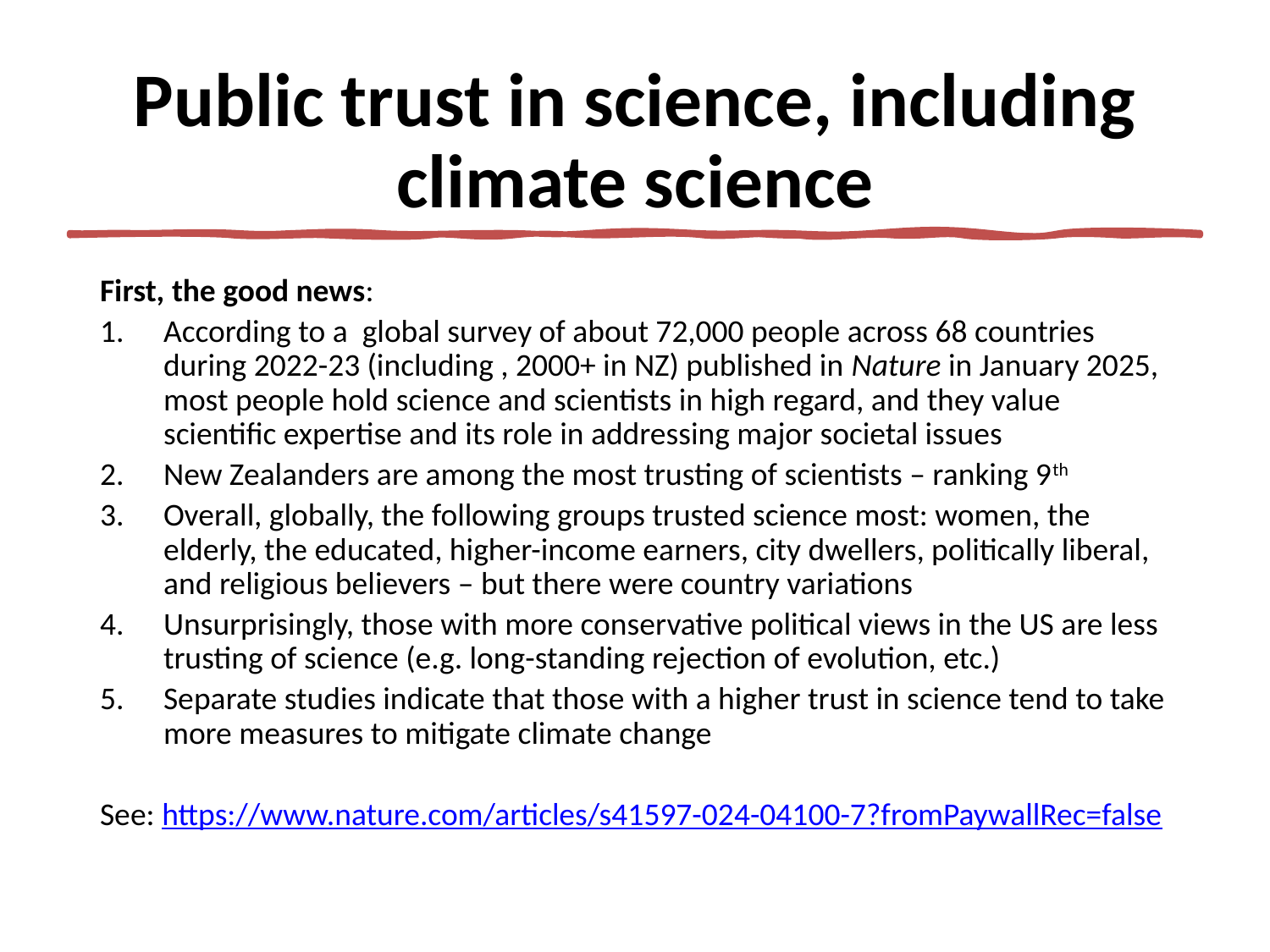

# Public trust in science, including climate science

First, the good news:
According to a  global survey of about 72,000 people across 68 countries during 2022-23 (including , 2000+ in NZ) published in Nature in January 2025, most people hold science and scientists in high regard, and they value scientific expertise and its role in addressing major societal issues
New Zealanders are among the most trusting of scientists – ranking 9th
Overall, globally, the following groups trusted science most: women, the elderly, the educated, higher-income earners, city dwellers, politically liberal, and religious believers – but there were country variations
Unsurprisingly, those with more conservative political views in the US are less trusting of science (e.g. long-standing rejection of evolution, etc.)
Separate studies indicate that those with a higher trust in science tend to take more measures to mitigate climate change

See: https://www.nature.com/articles/s41597-024-04100-7?fromPaywallRec=false